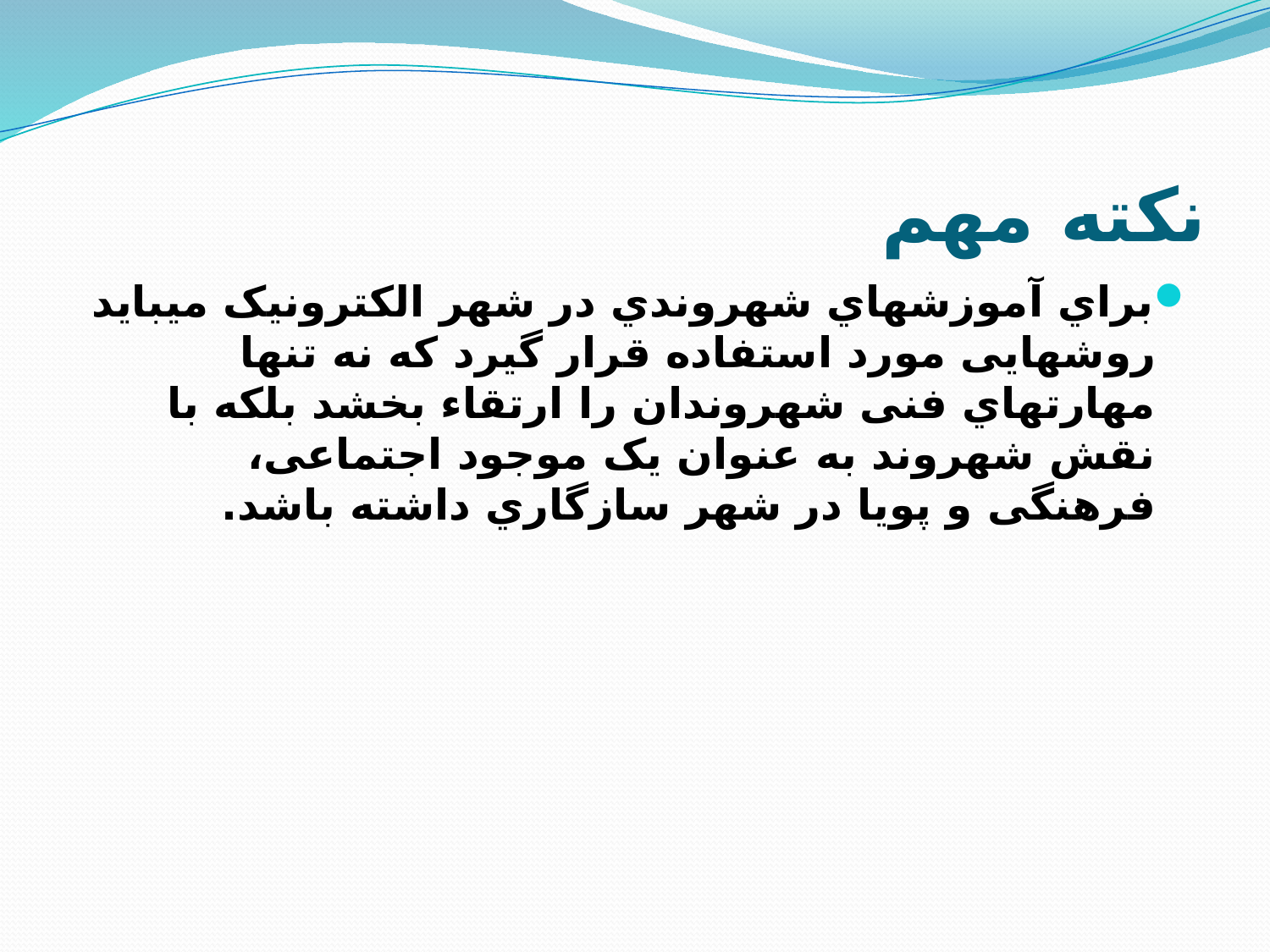

# نکته مهم
براي آموزشهاي شهروندي در شهر الکترونیک میباید روشهایی مورد استفاده قرار گیرد که نه تنها مهارتهاي فنی شهروندان را ارتقاء بخشد بلکه با نقش شهروند به عنوان یک موجود اجتماعی، فرهنگی و پویا در شهر سازگاري داشته باشد.